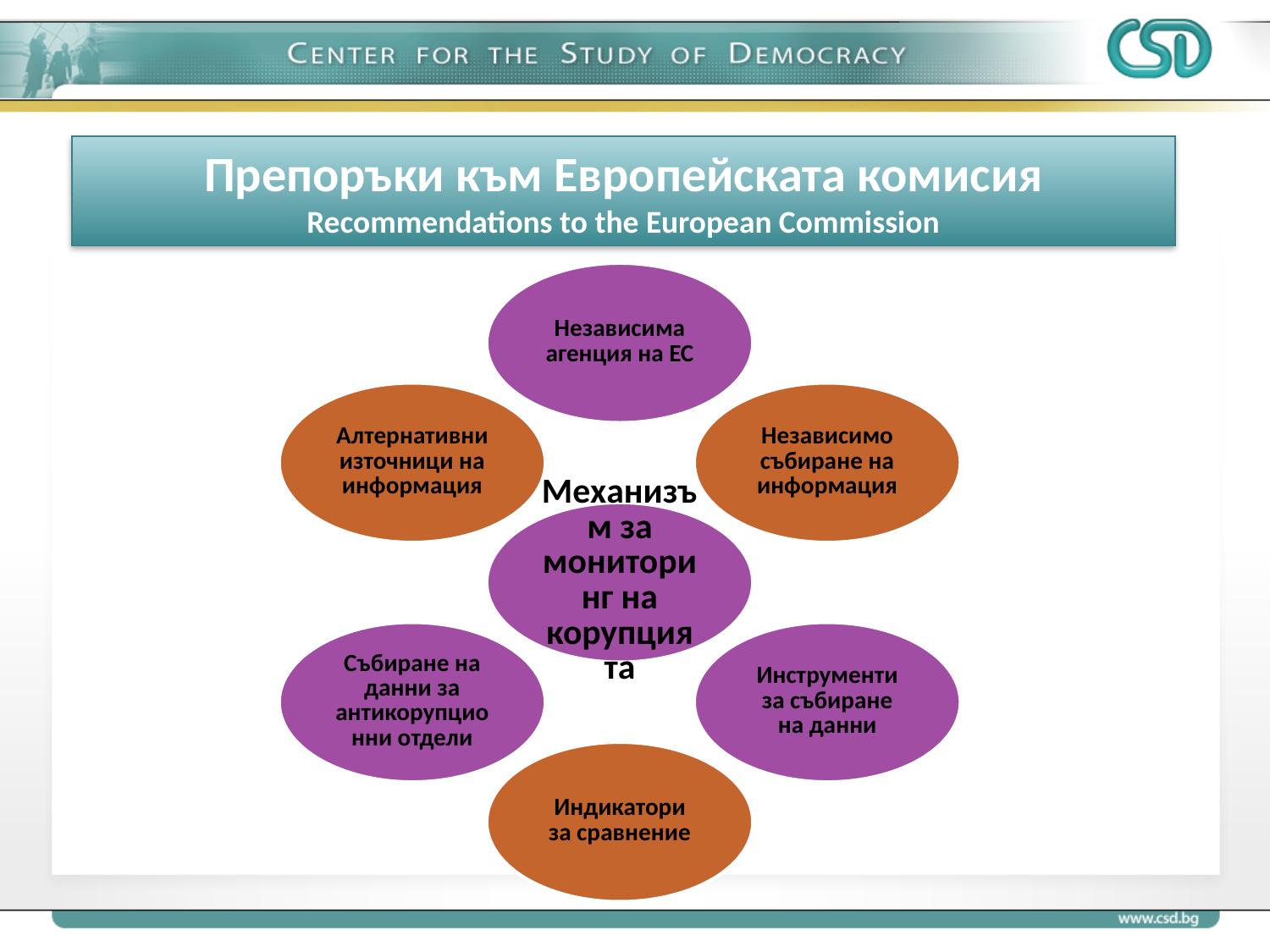

# Препоръки към Европейската комисия Recommendations to the European Commission
Механизъм за мониторинг на корупцията
Независимо събиране на информация
Инструменти за събиране на данни
Индикатори за сравнение
Събиране на данни за антикорупционни отдели
Алтернативни източници на информация
Независима агенция на ЕС